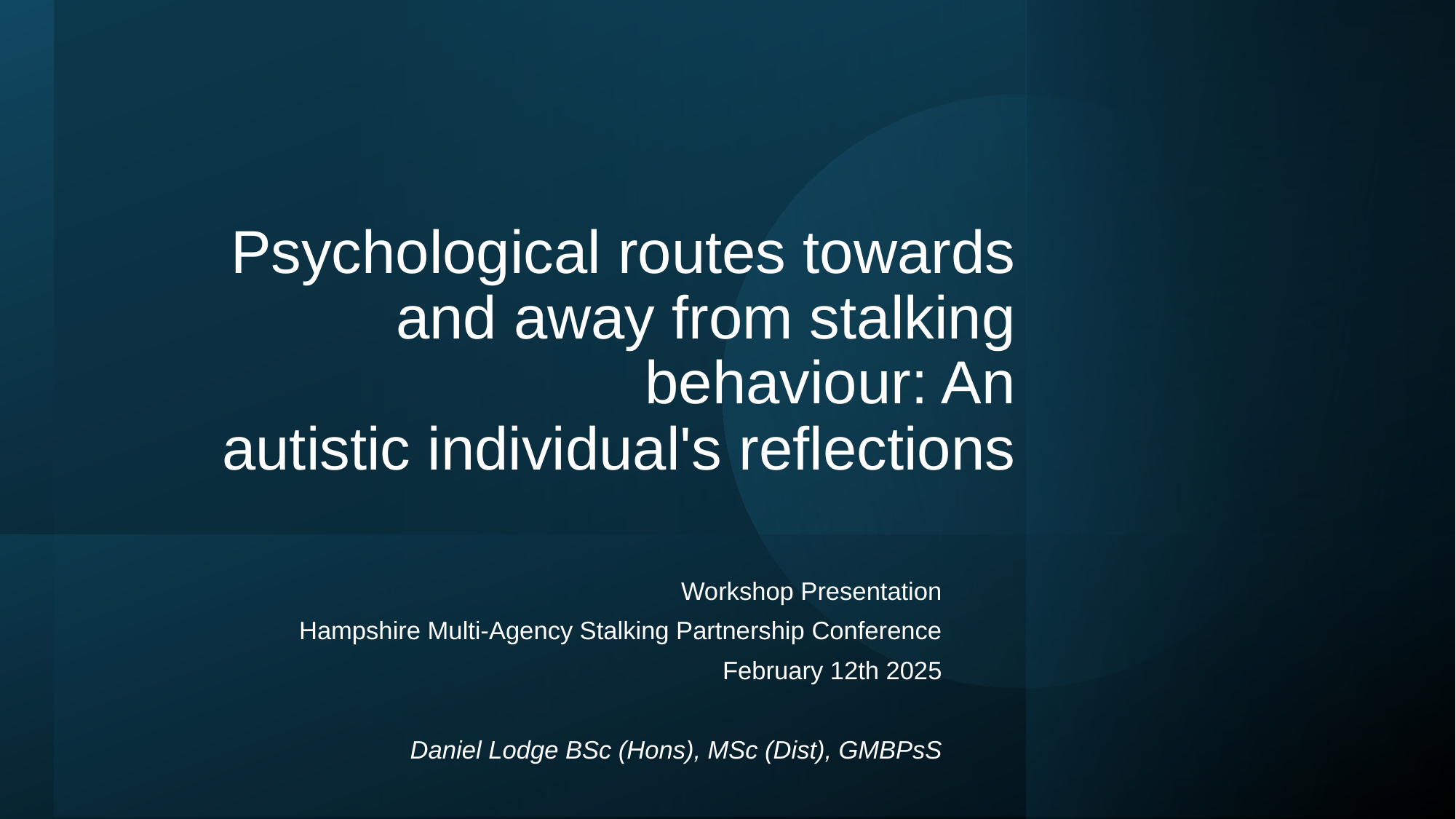

# Psychological routes towards and away from stalking behaviour: An autistic individual's reflections

Workshop Presentation
Hampshire Multi-Agency Stalking Partnership Conference
February 12th 2025

Daniel Lodge BSc (Hons), MSc (Dist), GMBPsS